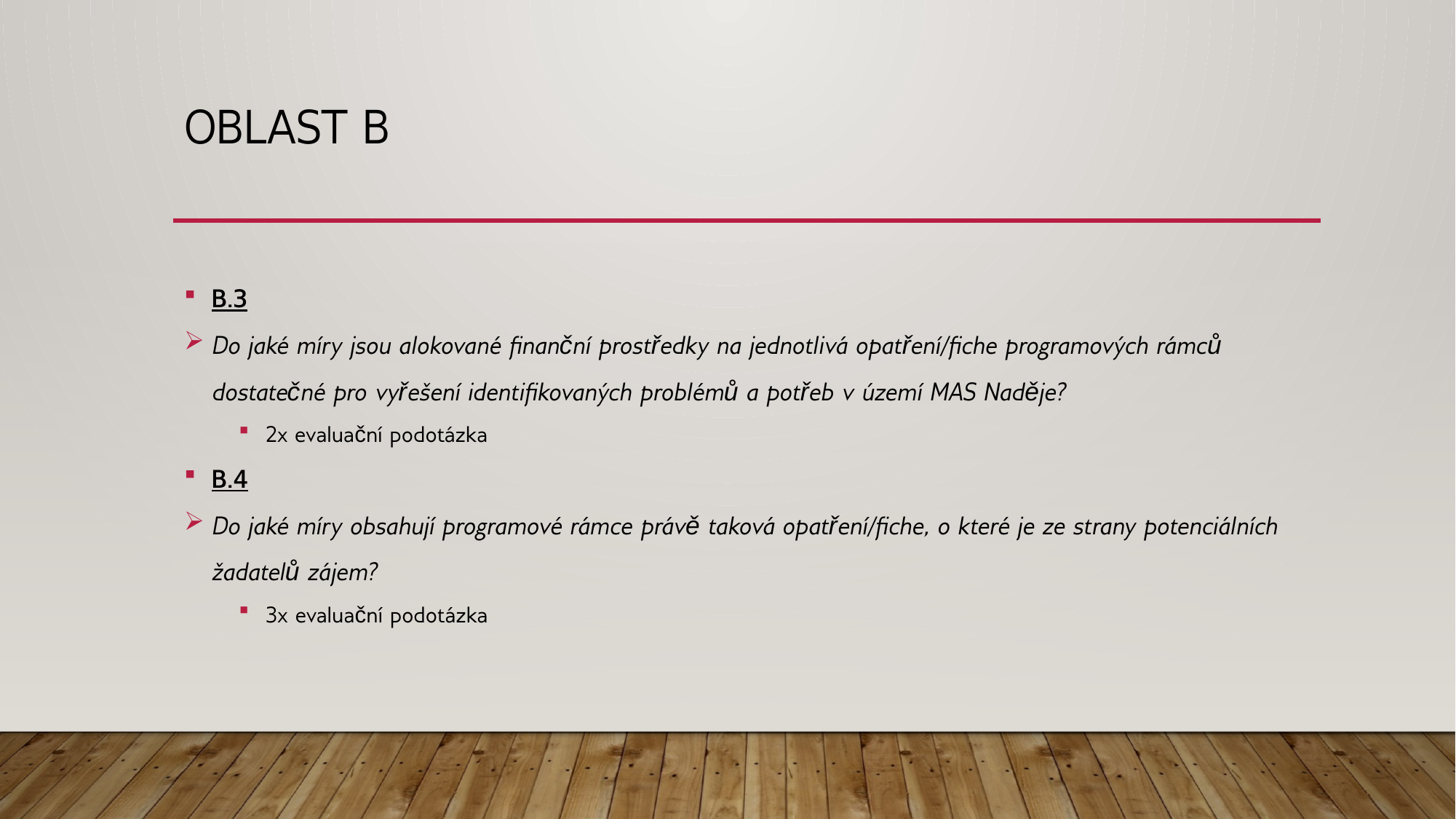

# Oblast B
B.3
Do jaké míry jsou alokované finanční prostředky na jednotlivá opatření/fiche programových rámců dostatečné pro vyřešení identifikovaných problémů a potřeb v území MAS Naděje?
2x evaluační podotázka
B.4
Do jaké míry obsahují programové rámce právě taková opatření/fiche, o které je ze strany potenciálních žadatelů zájem?
3x evaluační podotázka